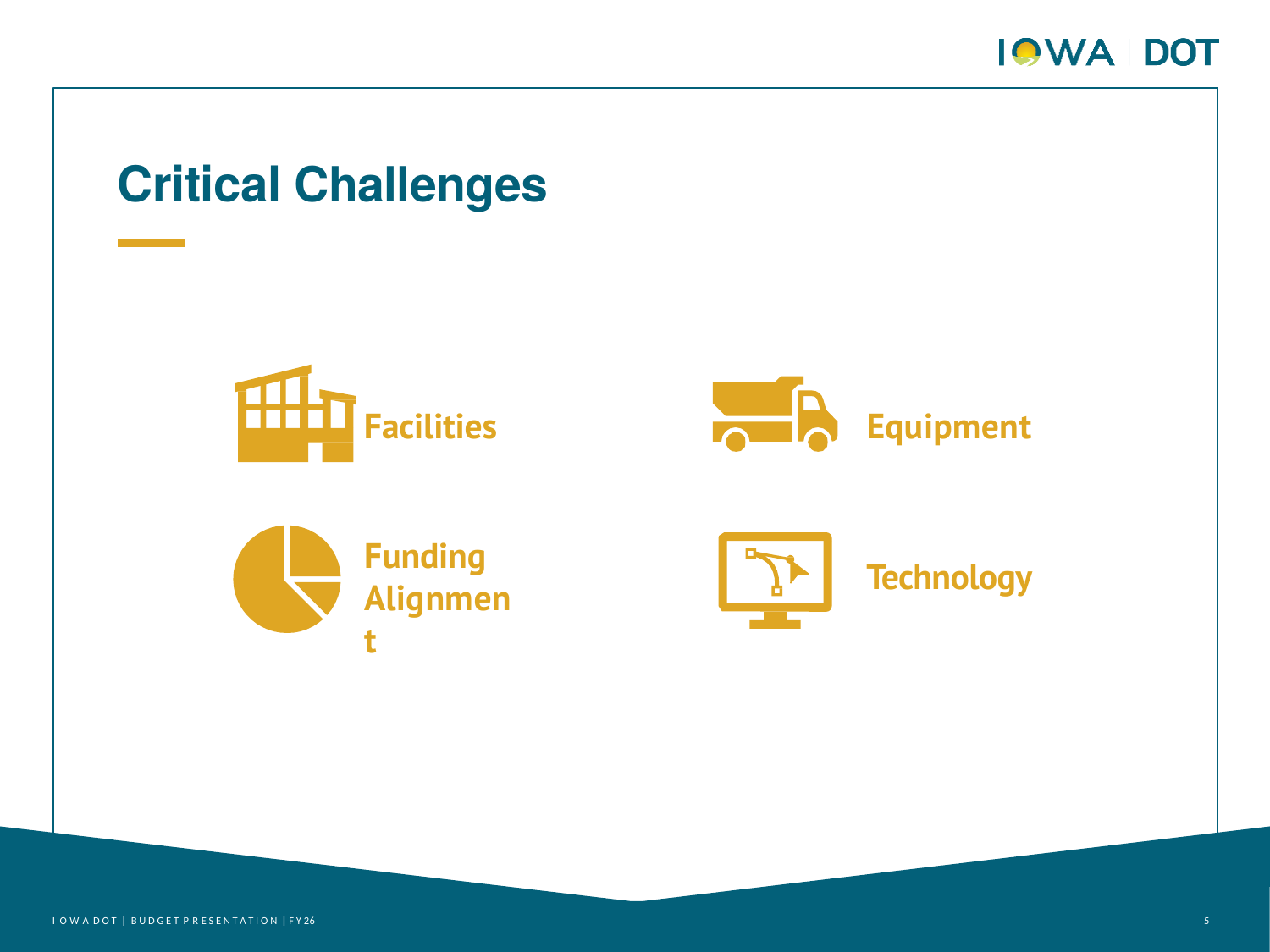

# Critical Challenges

Facilities
Equipment

Funding  Alignment

Technology

I  O W A  D O T  |  B U D G E T  P R E S E N T A T I O N  | F Y 26
5